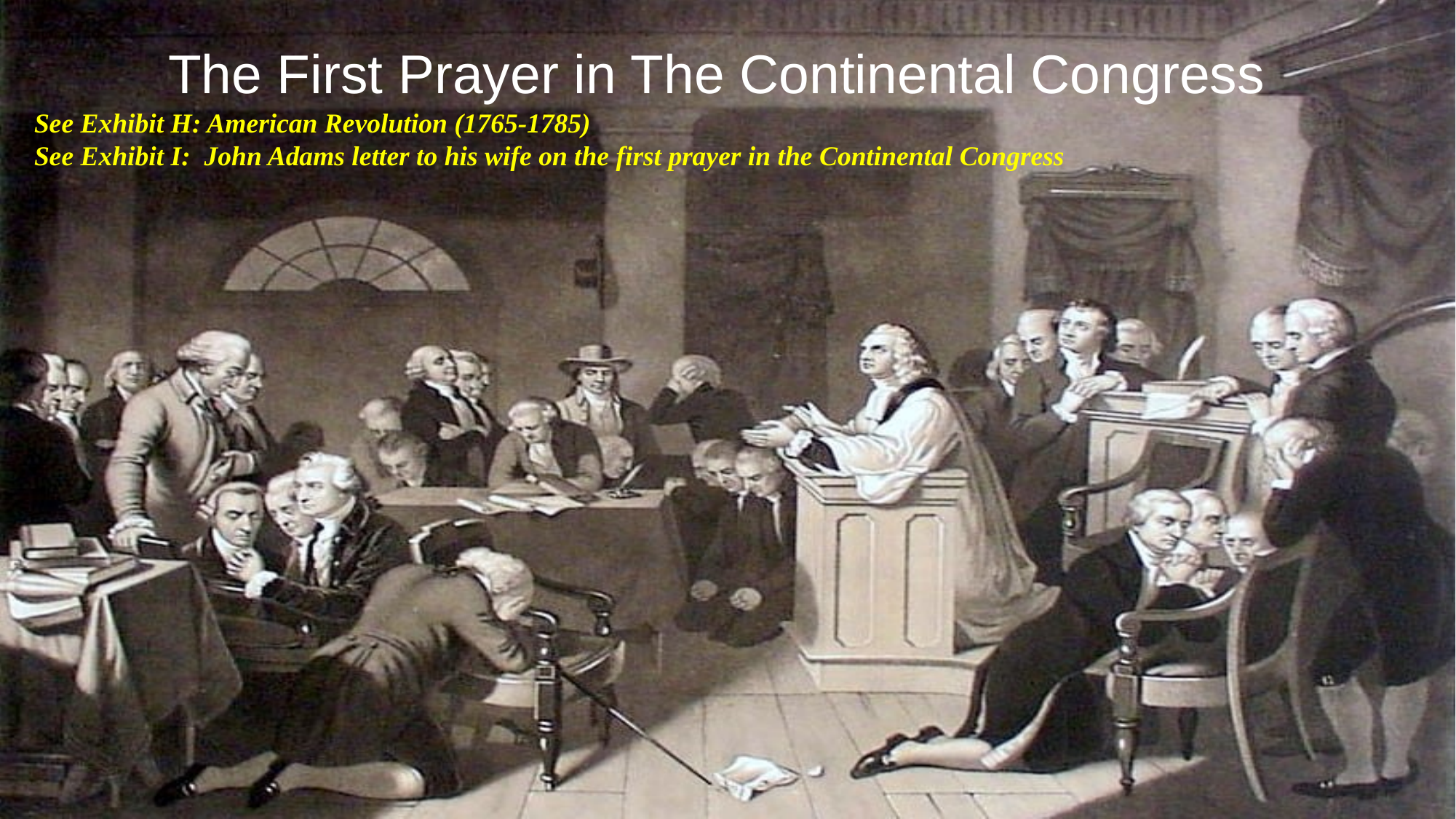

The First Prayer in The Continental Congress
See Exhibit H: American Revolution (1765-1785)
See Exhibit I:  John Adams letter to his wife on the first prayer in the Continental Congress